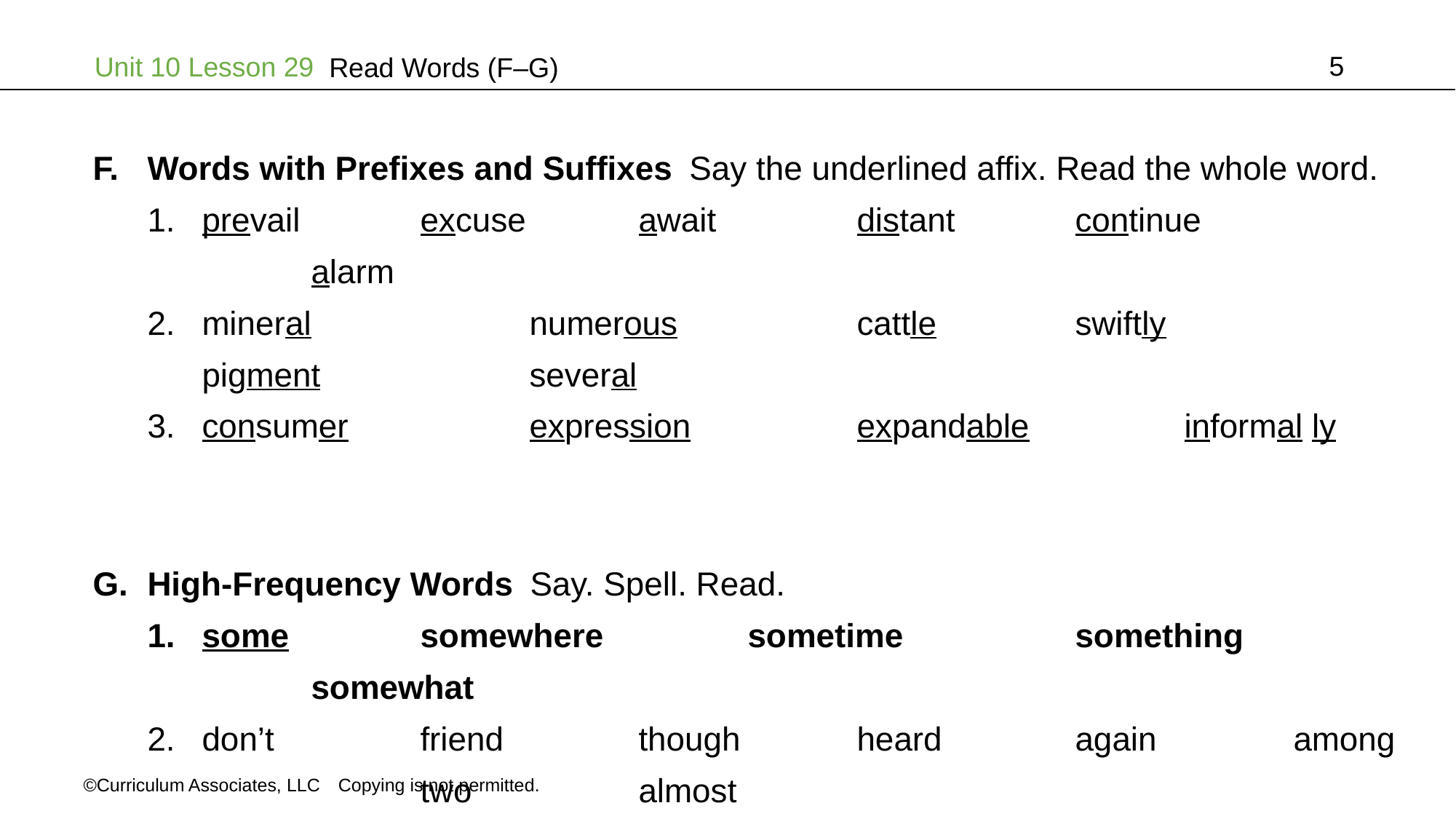

5
Read Words (F–G)

Words with Prefixes and Suffixes Say the underlined affix. Read the whole word.
prevail		excuse		await		distant		continue		alarm
mineral		numerous		cattle		swiftly		pigment		several
consumer		expression		expandable		informal ly

High-Frequency Words Say. Spell. Read.
some		somewhere		sometime		something		somewhat
don’t		friend		though		heard		again		among		two		almost